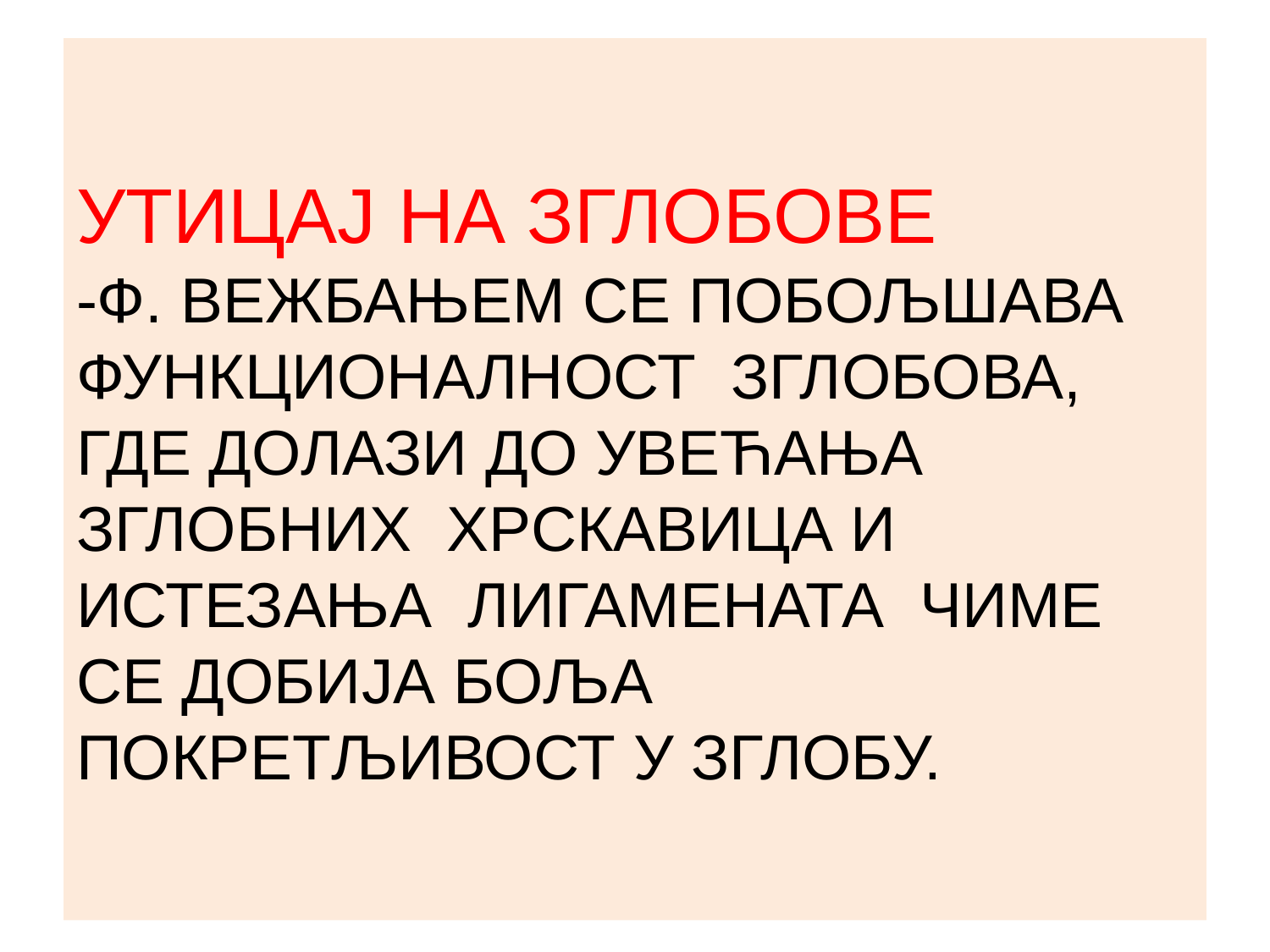

# УТИЦАЈ НА ЗГЛОБОВЕ -Ф. ВЕЖБАЊЕМ СЕ ПОБОЉШАВА ФУНКЦИОНАЛНОСТ  ЗГЛОБОВА, ГДЕ ДОЛАЗИ ДО УВЕЋАЊА ЗГЛОБНИХ  ХРСКАВИЦА И ИСТЕЗАЊА  ЛИГАМЕНАТА  ЧИМЕ СЕ ДОБИЈА БОЉА ПОКРЕТЉИВОСТ У ЗГЛОБУ.